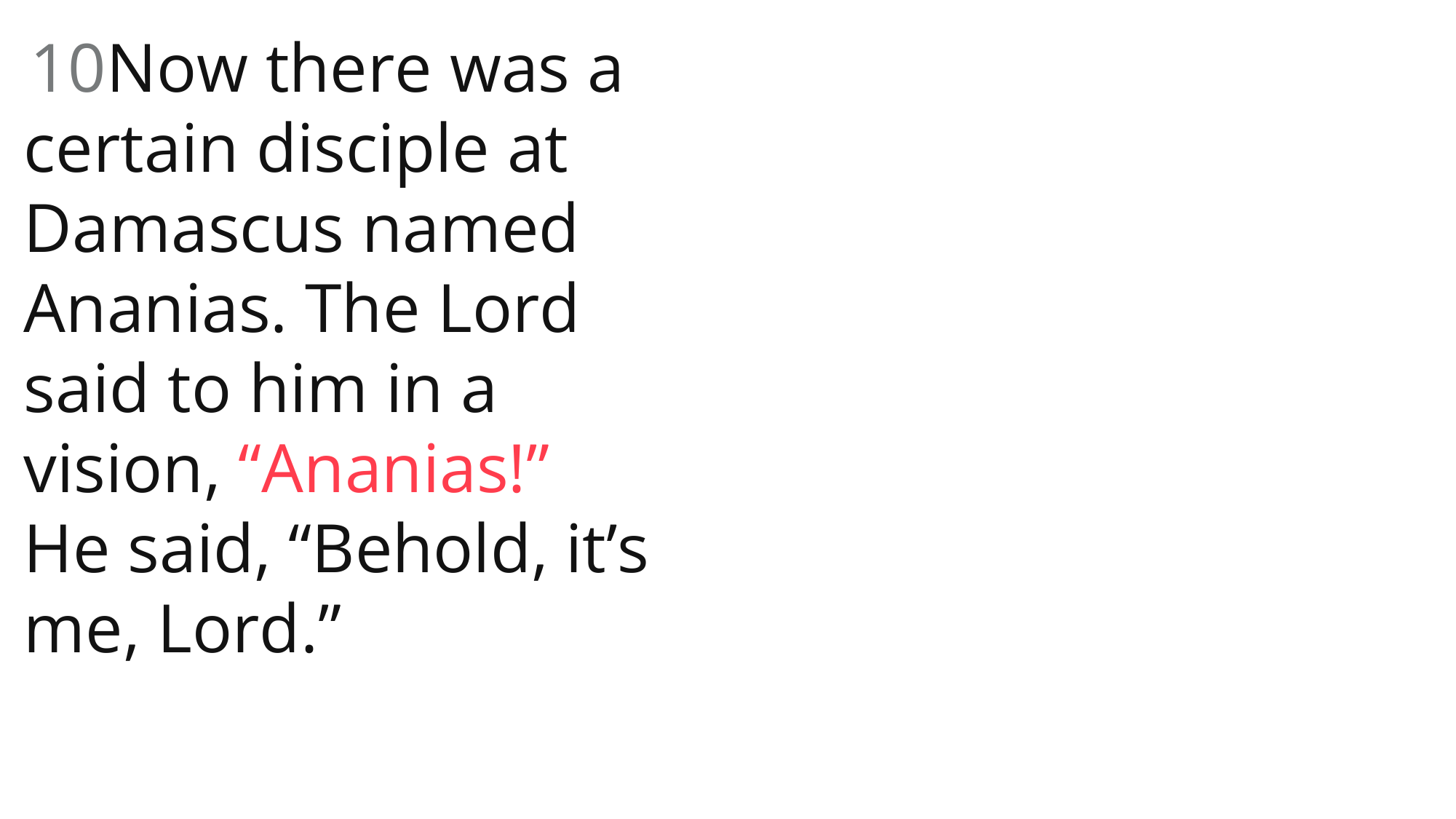

10Now there was a certain disciple at Damascus named Ananias. The Lord said to him in a vision, “Ananias!”
He said, “Behold, it’s me, Lord.”